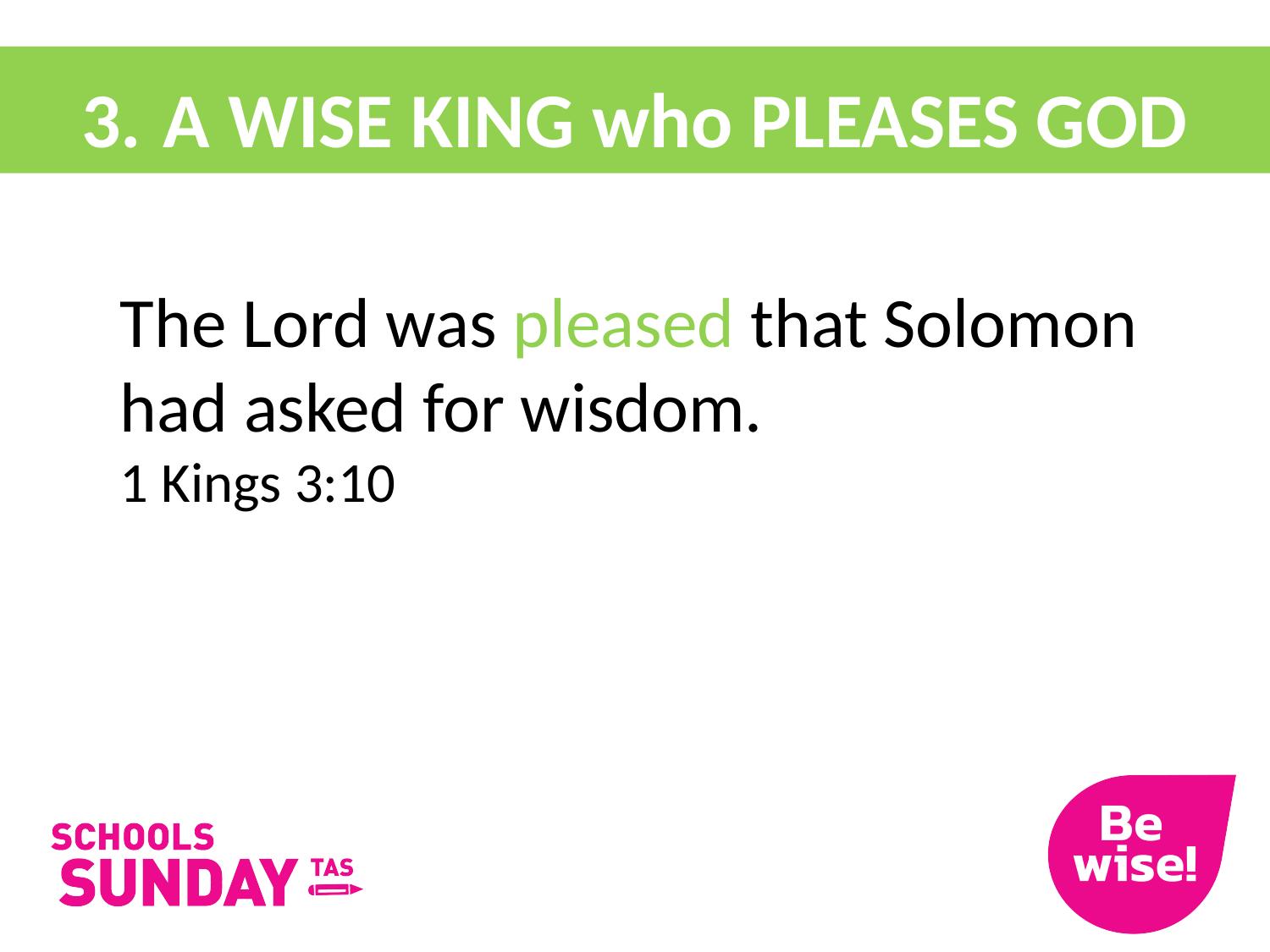

3. A WISE KING who PLEASES GOD
The Lord was pleased that Solomon had asked for wisdom.
1 Kings 3:10